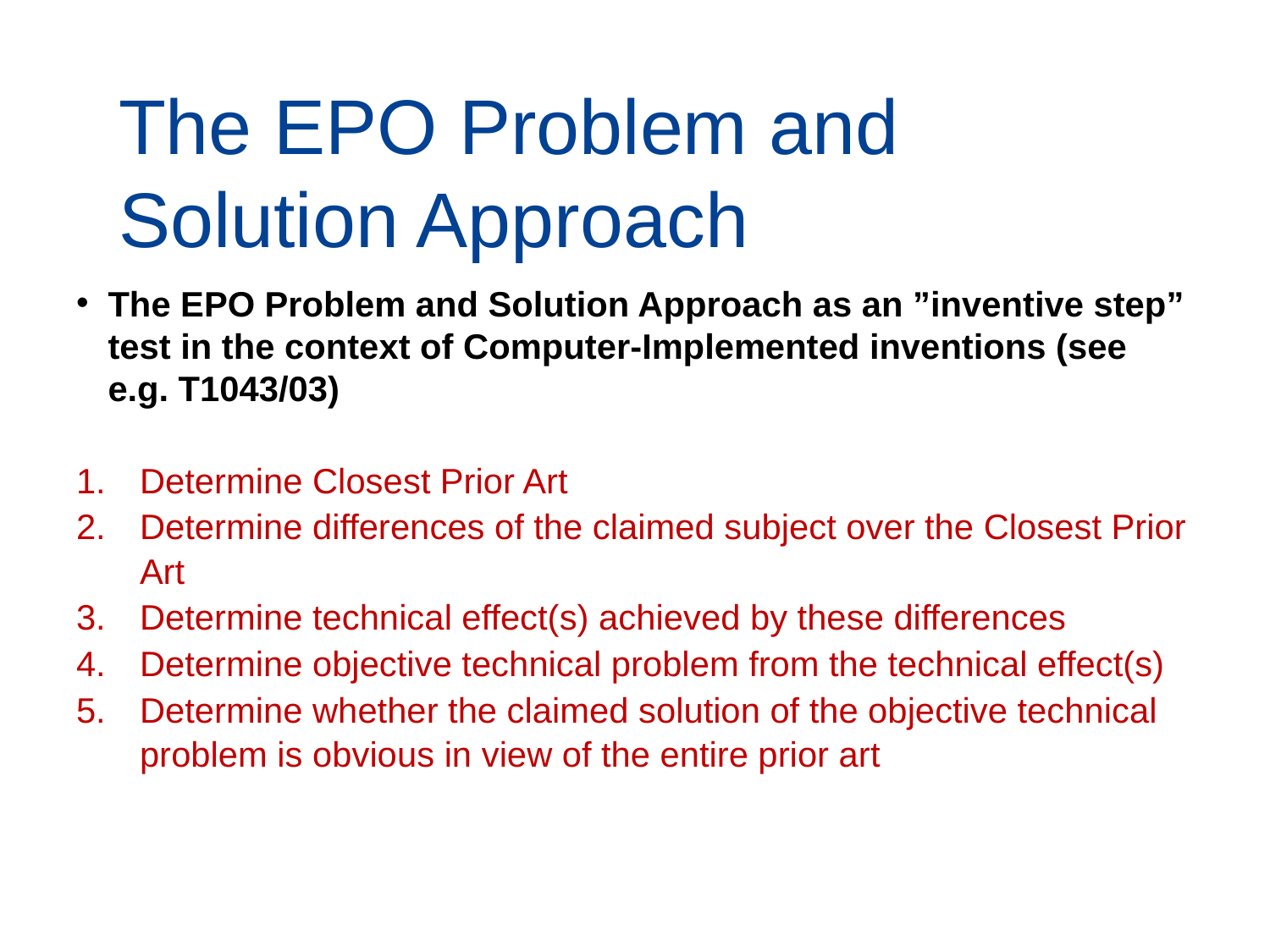

# The EPO Problem and Solution Approach
The EPO Problem and Solution Approach as an ”inventive step” test in the context of Computer-Implemented inventions (see e.g. T1043/03)

Determine Closest Prior Art
Determine differences of the claimed subject over the Closest Prior Art
Determine technical effect(s) achieved by these differences
Determine objective technical problem from the technical effect(s)
Determine whether the claimed solution of the objective technical problem is obvious in view of the entire prior art

12